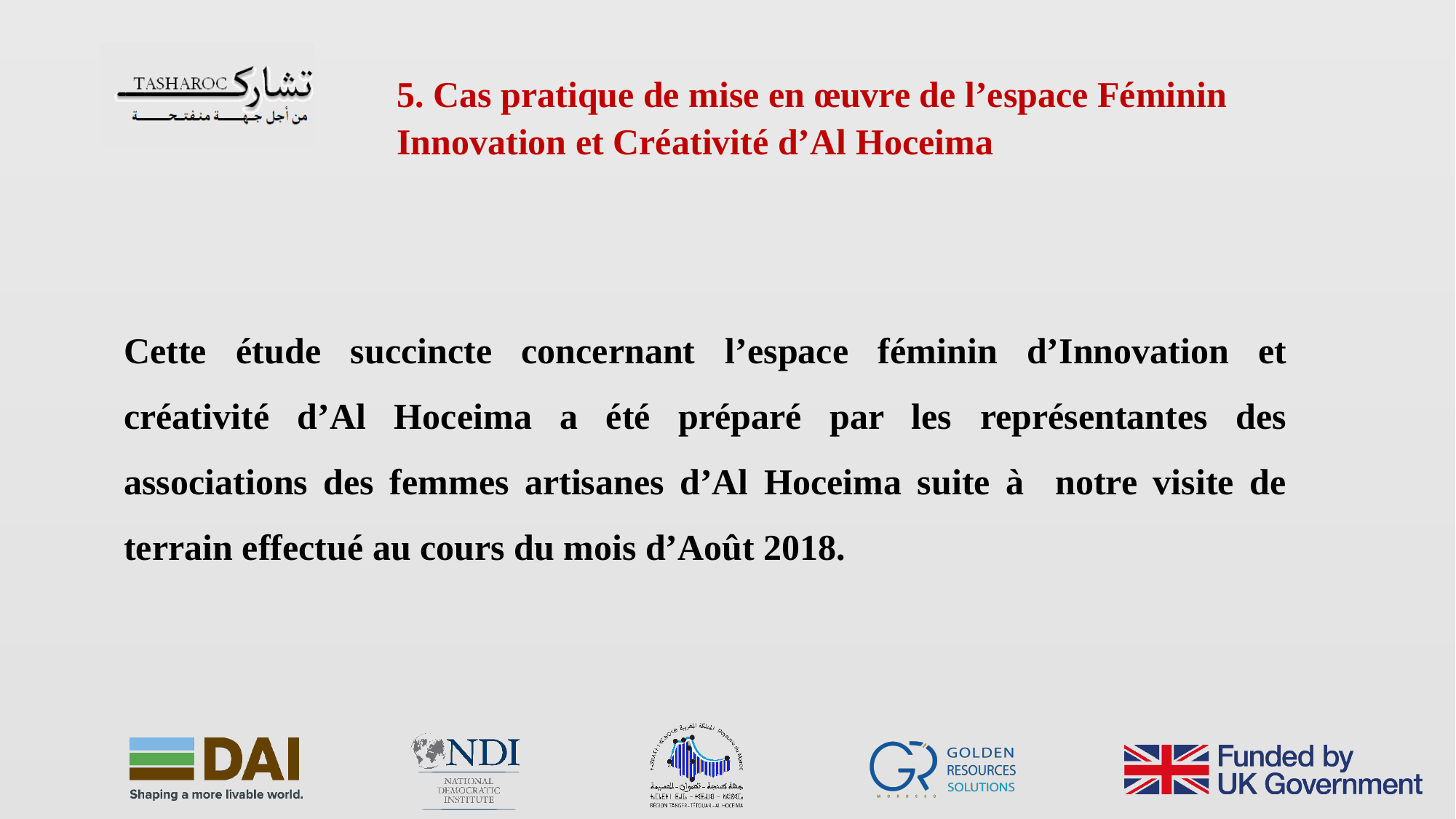

5. Cas pratique de mise en œuvre de l’espace Féminin Innovation et Créativité d’Al Hoceima
Cette étude succincte concernant l’espace féminin d’Innovation et créativité d’Al Hoceima a été préparé par les représentantes des associations des femmes artisanes d’Al Hoceima suite à  notre visite de terrain effectué au cours du mois d’Août 2018.